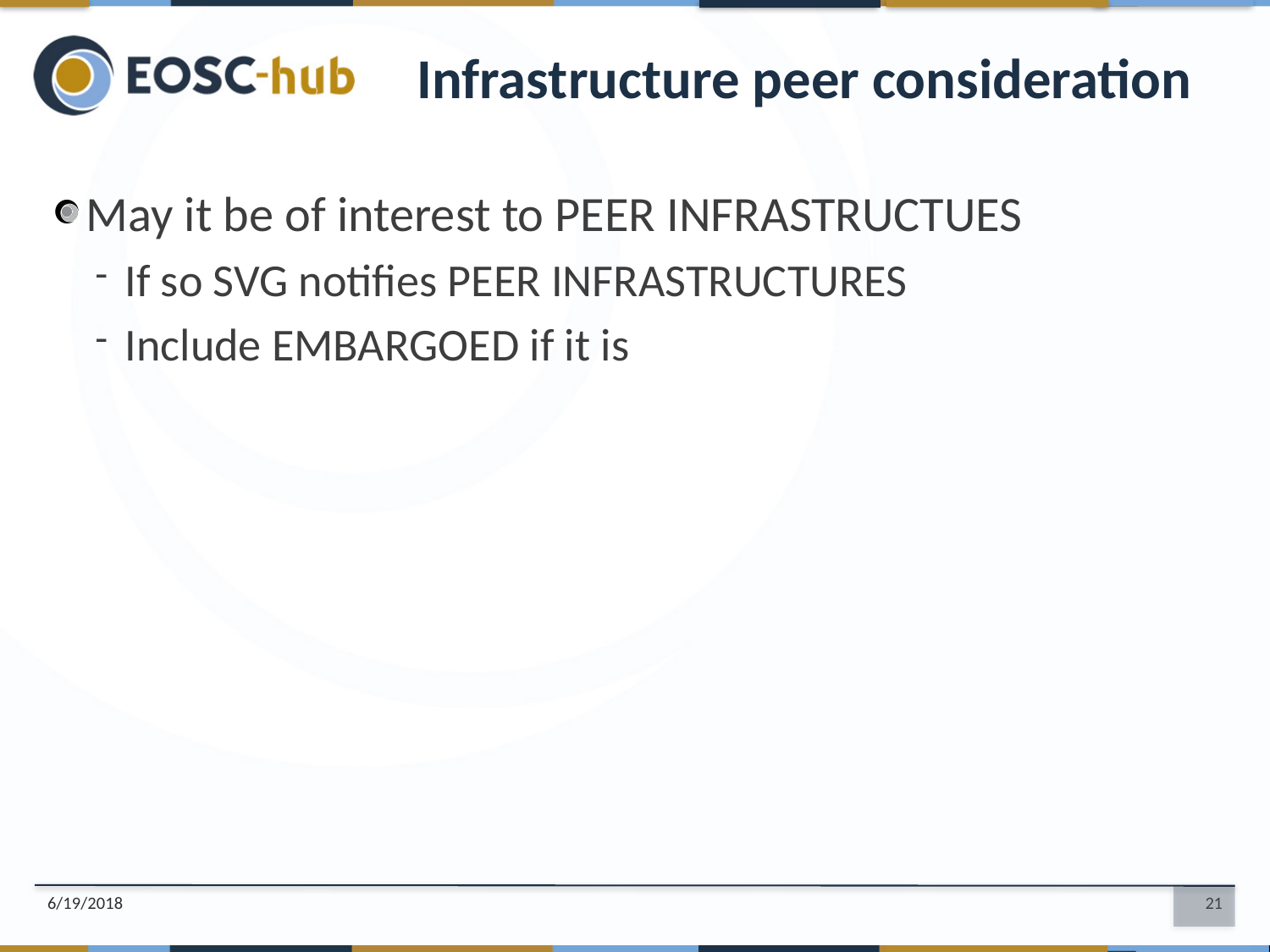

Infrastructure peer consideration
May it be of interest to PEER INFRASTRUCTUES
If so SVG notifies PEER INFRASTRUCTURES
Include EMBARGOED if it is
6/19/2018
21